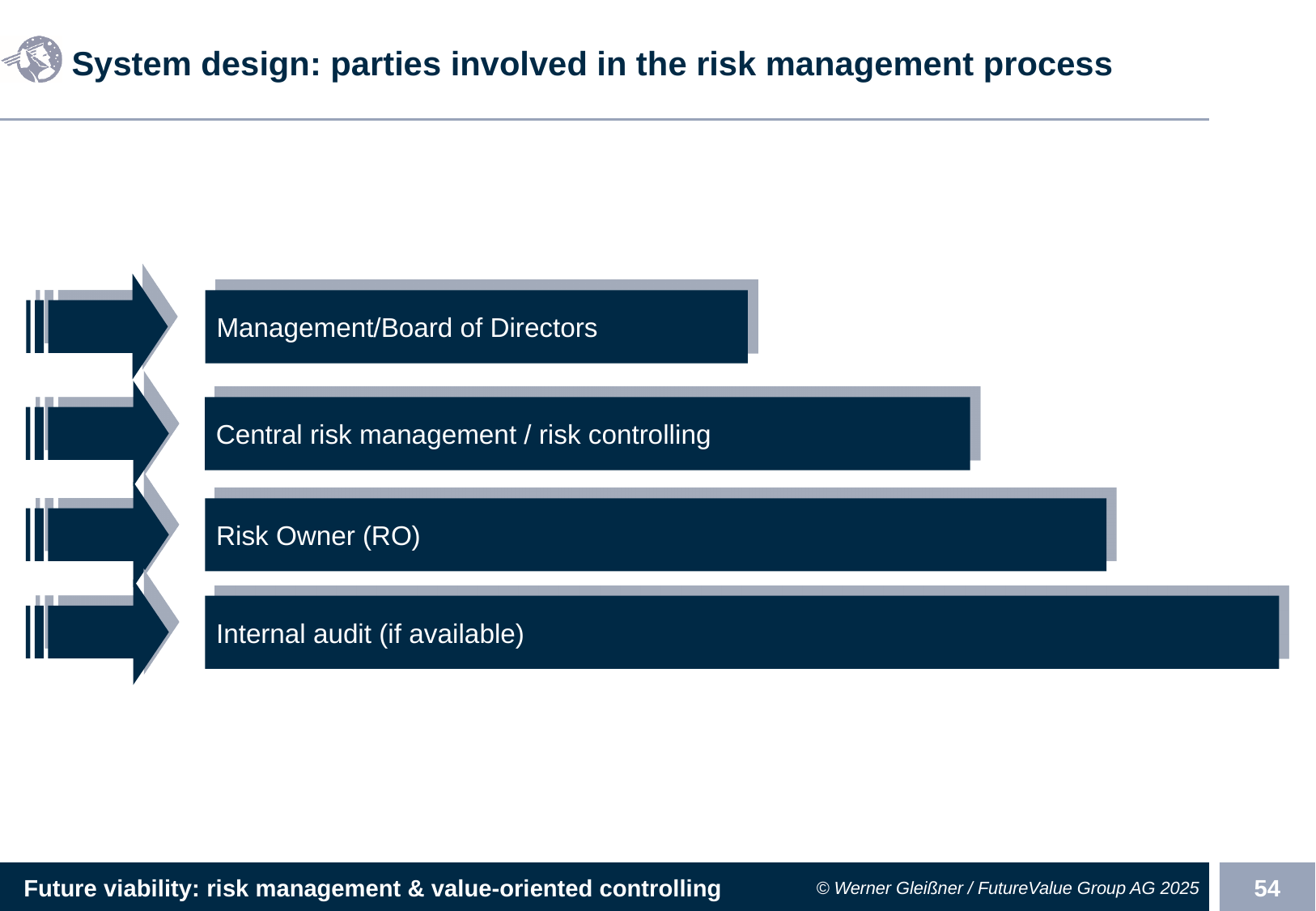

# System design: parties involved in the risk management process

Management/Board of Directors

Central risk management / risk controlling

Risk Owner (RO)

Internal audit (if available)